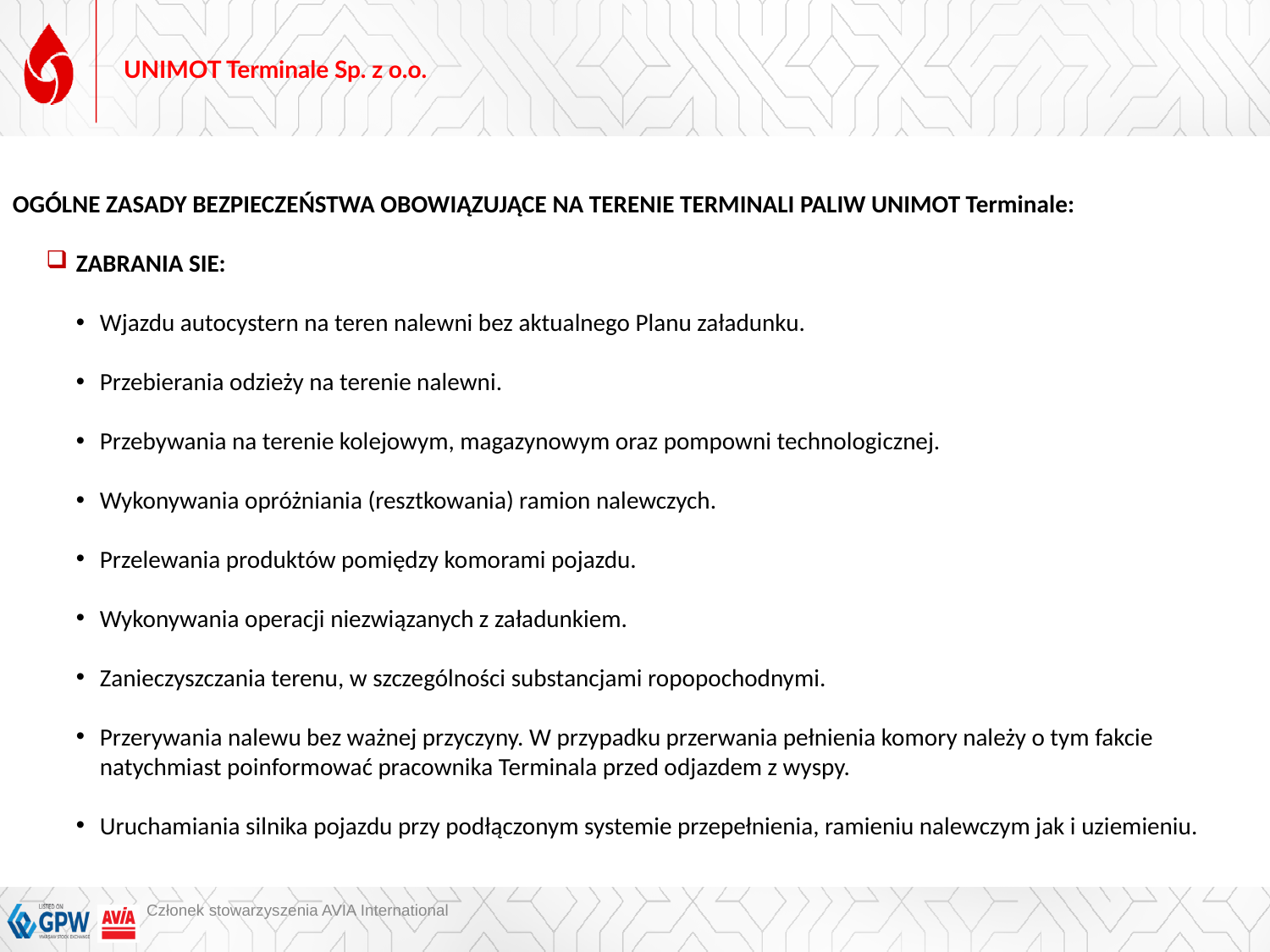

# UNIMOT Terminale Sp. z o.o.
OGÓLNE ZASADY BEZPIECZEŃSTWA OBOWIĄZUJĄCE NA TERENIE TERMINALI PALIW UNIMOT Terminale:

ZABRANIA SIE:

Wjazdu autocystern na teren nalewni bez aktualnego Planu załadunku.

Przebierania odzieży na terenie nalewni.

Przebywania na terenie kolejowym, magazynowym oraz pompowni technologicznej.

Wykonywania opróżniania (resztkowania) ramion nalewczych.

Przelewania produktów pomiędzy komorami pojazdu.

Wykonywania operacji niezwiązanych z załadunkiem.

Zanieczyszczania terenu, w szczególności substancjami ropopochodnymi.

Przerywania nalewu bez ważnej przyczyny. W przypadku przerwania pełnienia komory należy o tym fakcie natychmiast poinformować pracownika Terminala przed odjazdem z wyspy.

Uruchamiania silnika pojazdu przy podłączonym systemie przepełnienia, ramieniu nalewczym jak i uziemieniu.